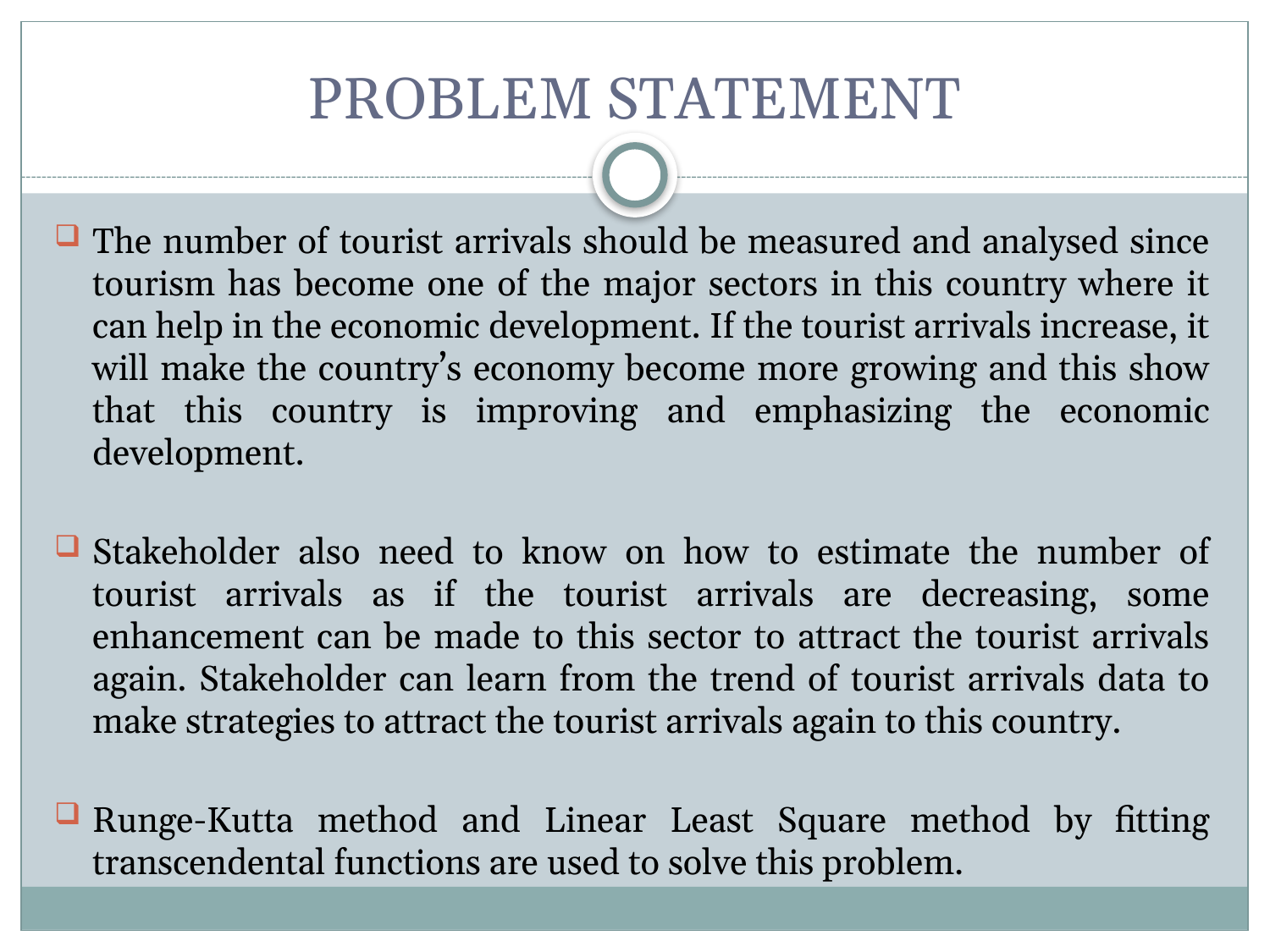

# PROBLEM STATEMENT
The number of tourist arrivals should be measured and analysed since tourism has become one of the major sectors in this country where it can help in the economic development. If the tourist arrivals increase, it will make the country’s economy become more growing and this show that this country is improving and emphasizing the economic development.

Stakeholder also need to know on how to estimate the number of tourist arrivals as if the tourist arrivals are decreasing, some enhancement can be made to this sector to attract the tourist arrivals again. Stakeholder can learn from the trend of tourist arrivals data to make strategies to attract the tourist arrivals again to this country.

Runge-Kutta method and Linear Least Square method by fitting transcendental functions are used to solve this problem.